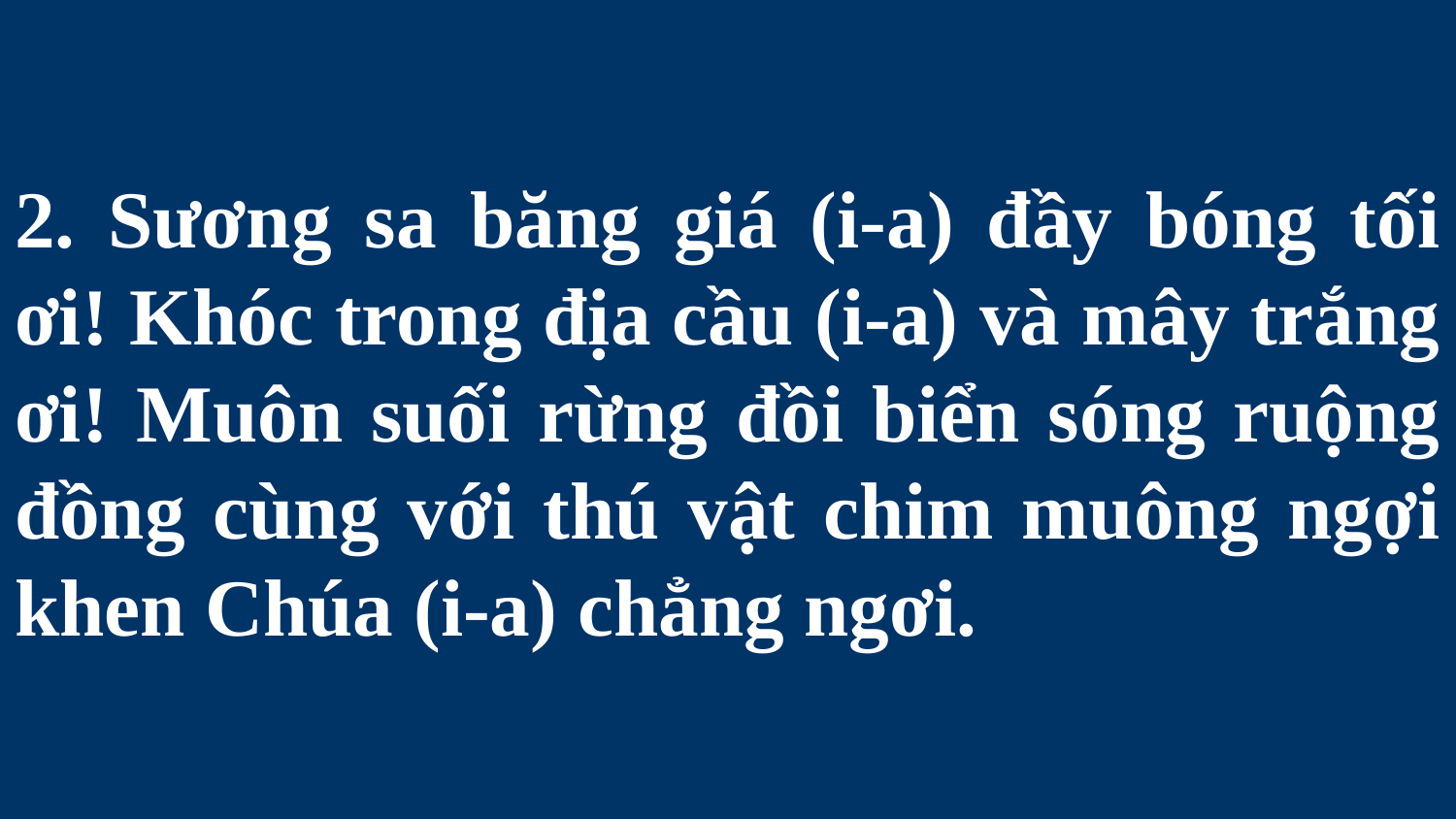

# 2. Sương sa băng giá (i-a) đầy bóng tối ơi! Khóc trong địa cầu (i-a) và mây trắng ơi! Muôn suối rừng đồi biển sóng ruộng đồng cùng với thú vật chim muông ngợi khen Chúa (i-a) chẳng ngơi.